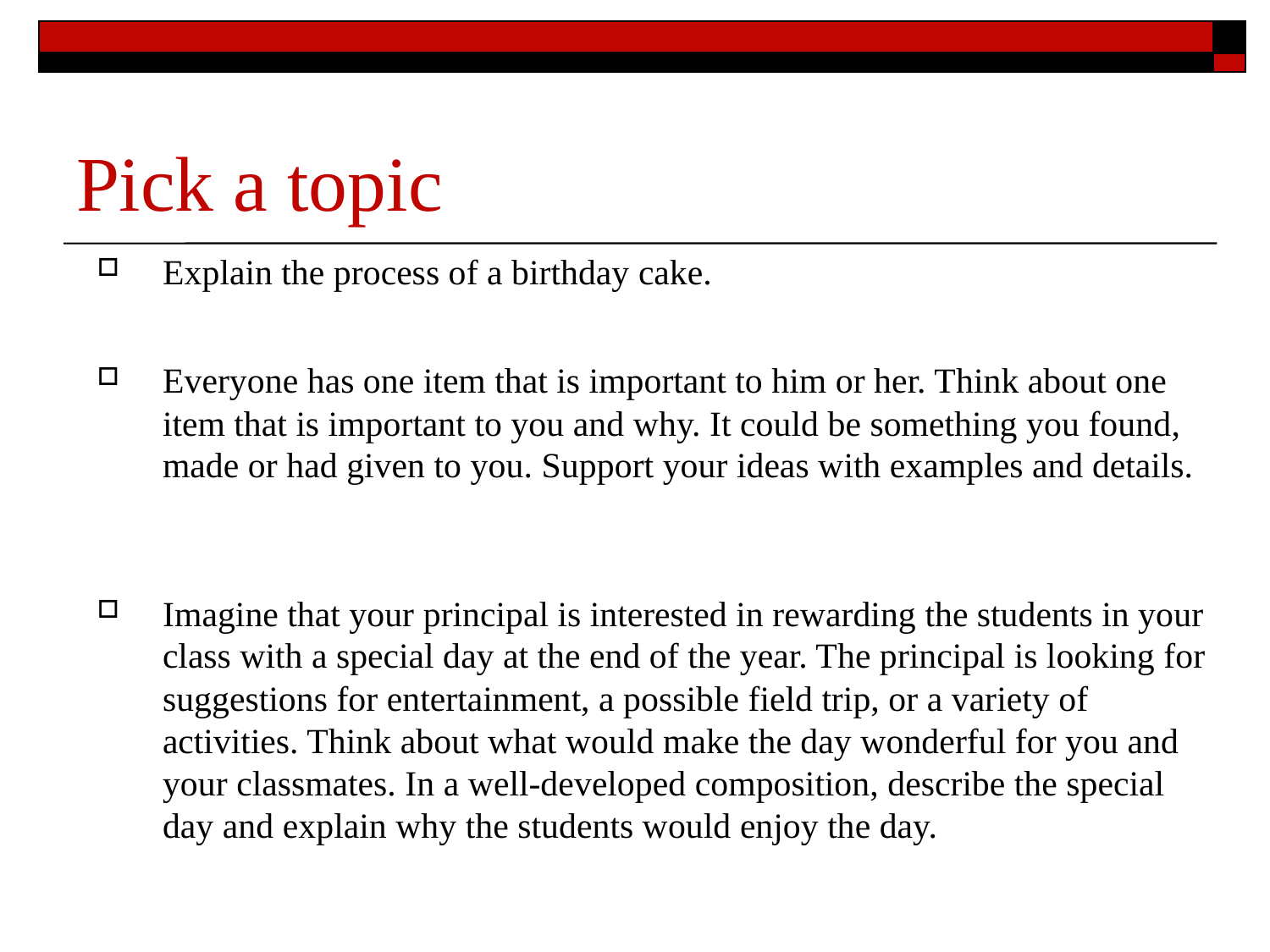

# Pick a topic
Explain the process of a birthday cake.

Everyone has one item that is important to him or her. Think about one item that is important to you and why. It could be something you found, made or had given to you. Support your ideas with examples and details.

Imagine that your principal is interested in rewarding the students in your class with a special day at the end of the year. The principal is looking for suggestions for entertainment, a possible field trip, or a variety of activities. Think about what would make the day wonderful for you and your classmates. In a well-developed composition, describe the special day and explain why the students would enjoy the day.